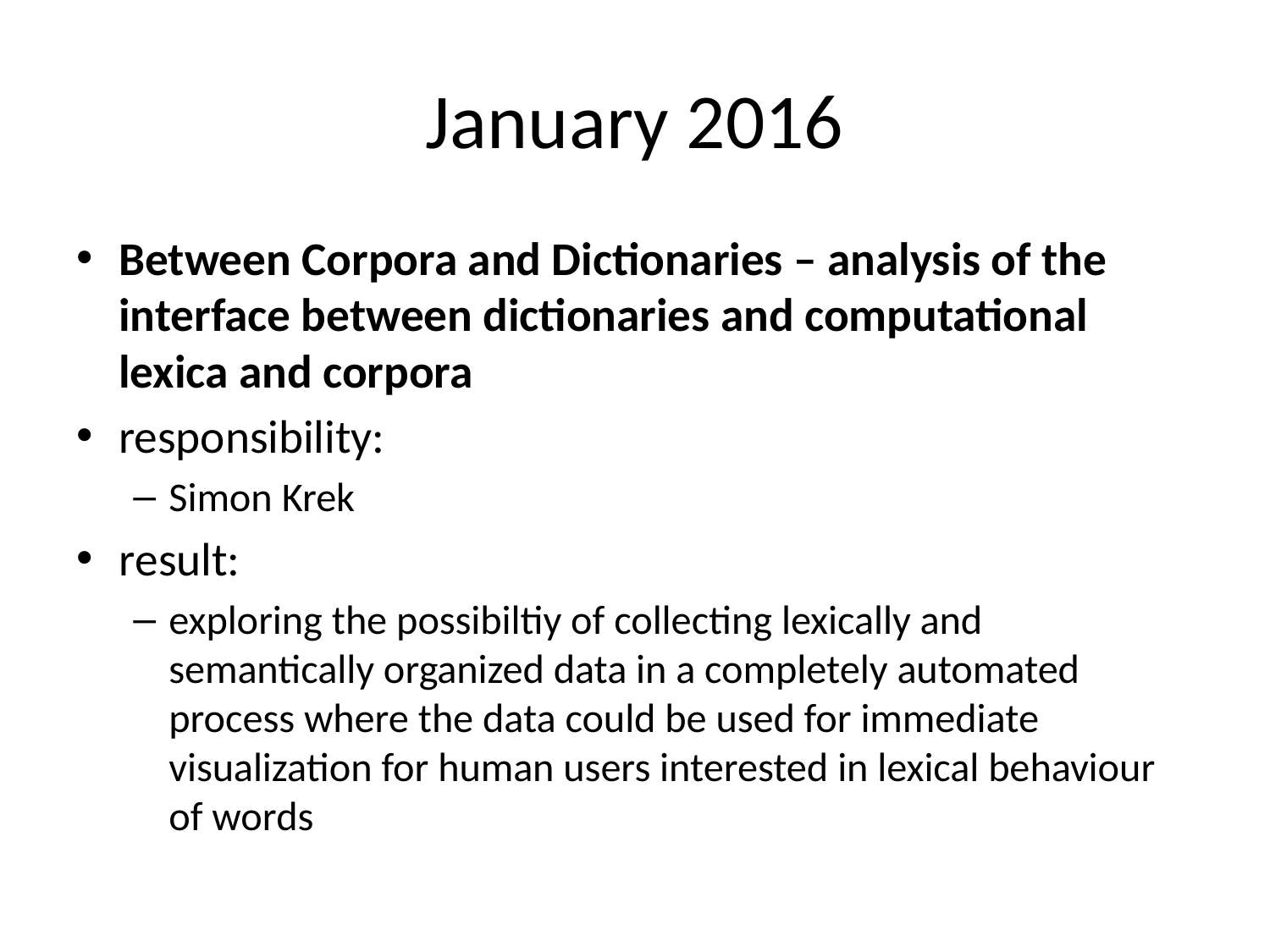

# January 2016
Between Corpora and Dictionaries – analysis of the interface between dictionaries and computational lexica and corpora
responsibility:
Simon Krek
result:
exploring the possibiltiy of collecting lexically and semantically organized data in a completely automated process where the data could be used for immediate visualization for human users interested in lexical behaviour of words